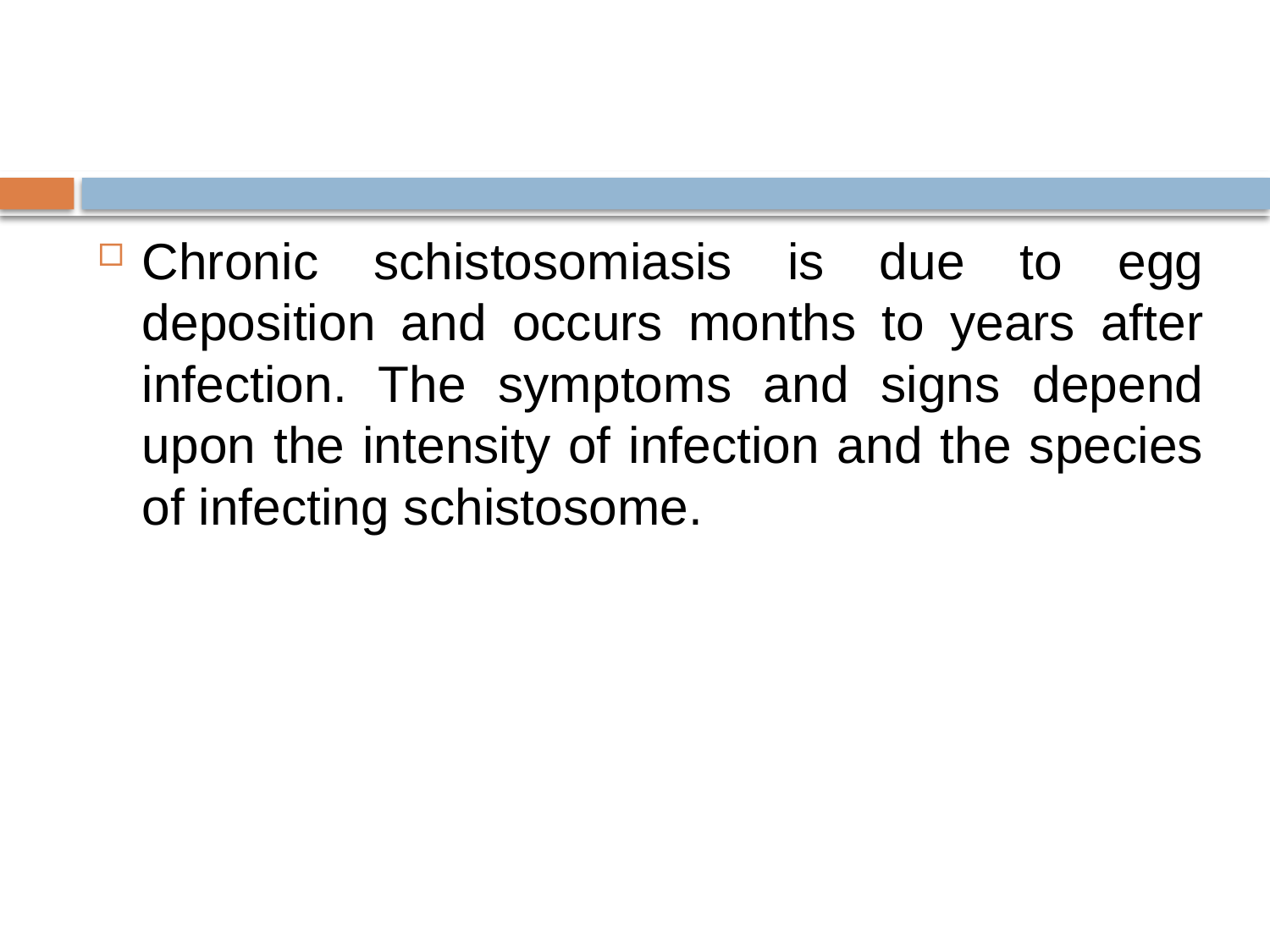

#
Chronic schistosomiasis is due to egg deposition and occurs months to years after infection. The symptoms and signs depend upon the intensity of infection and the species of infecting schistosome.